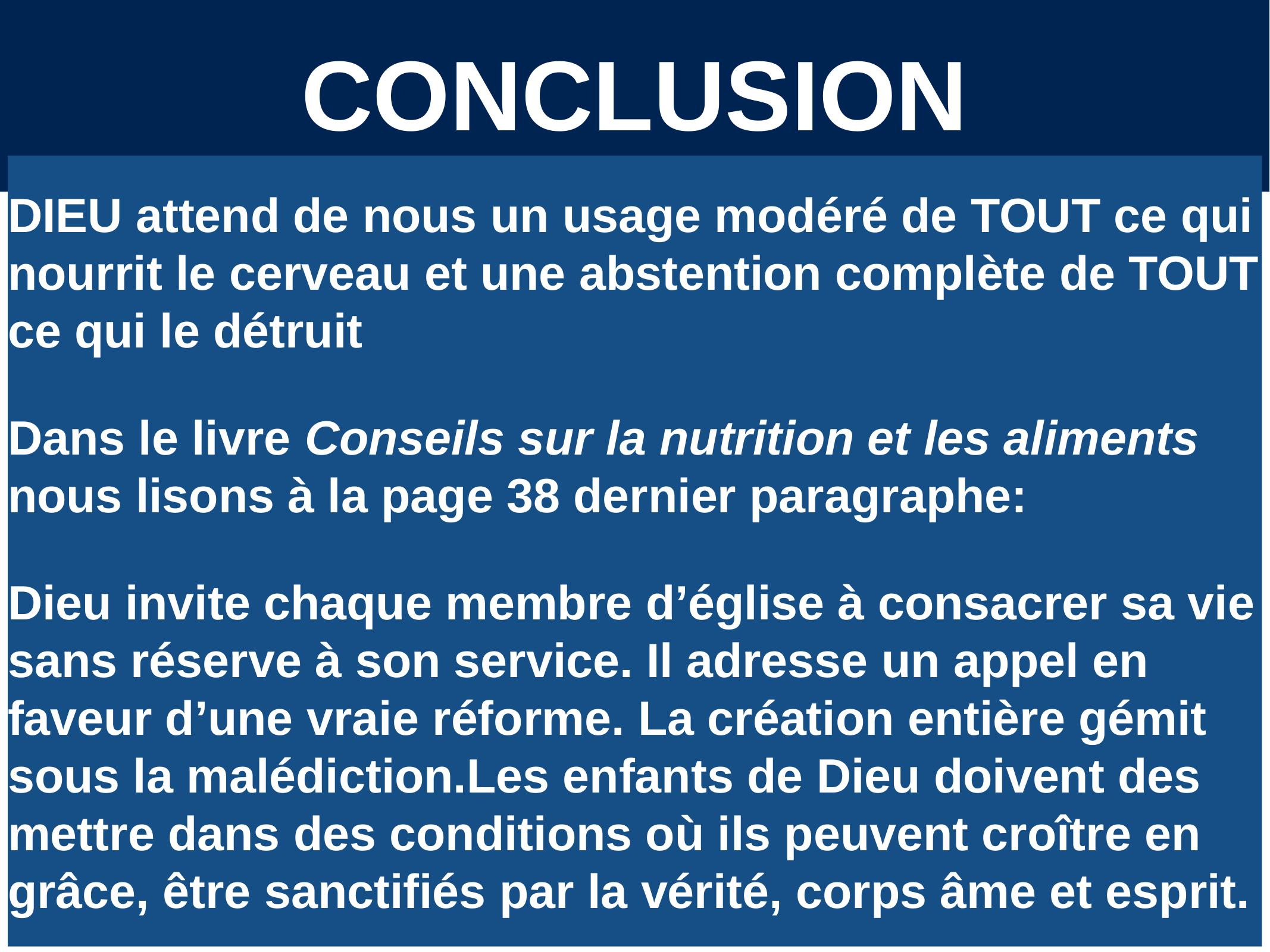

# CONCLUSION
DIEU attend de nous un usage modéré de TOUT ce qui nourrit le cerveau et une abstention complète de TOUT ce qui le détruit
Dans le livre Conseils sur la nutrition et les aliments  nous lisons à la page 38 dernier paragraphe:
Dieu invite chaque membre d’église à consacrer sa vie sans réserve à son service. Il adresse un appel en faveur d’une vraie réforme. La création entière gémit sous la malédiction.Les enfants de Dieu doivent des mettre dans des conditions où ils peuvent croître en grâce, être sanctifiés par la vérité, corps âme et esprit.